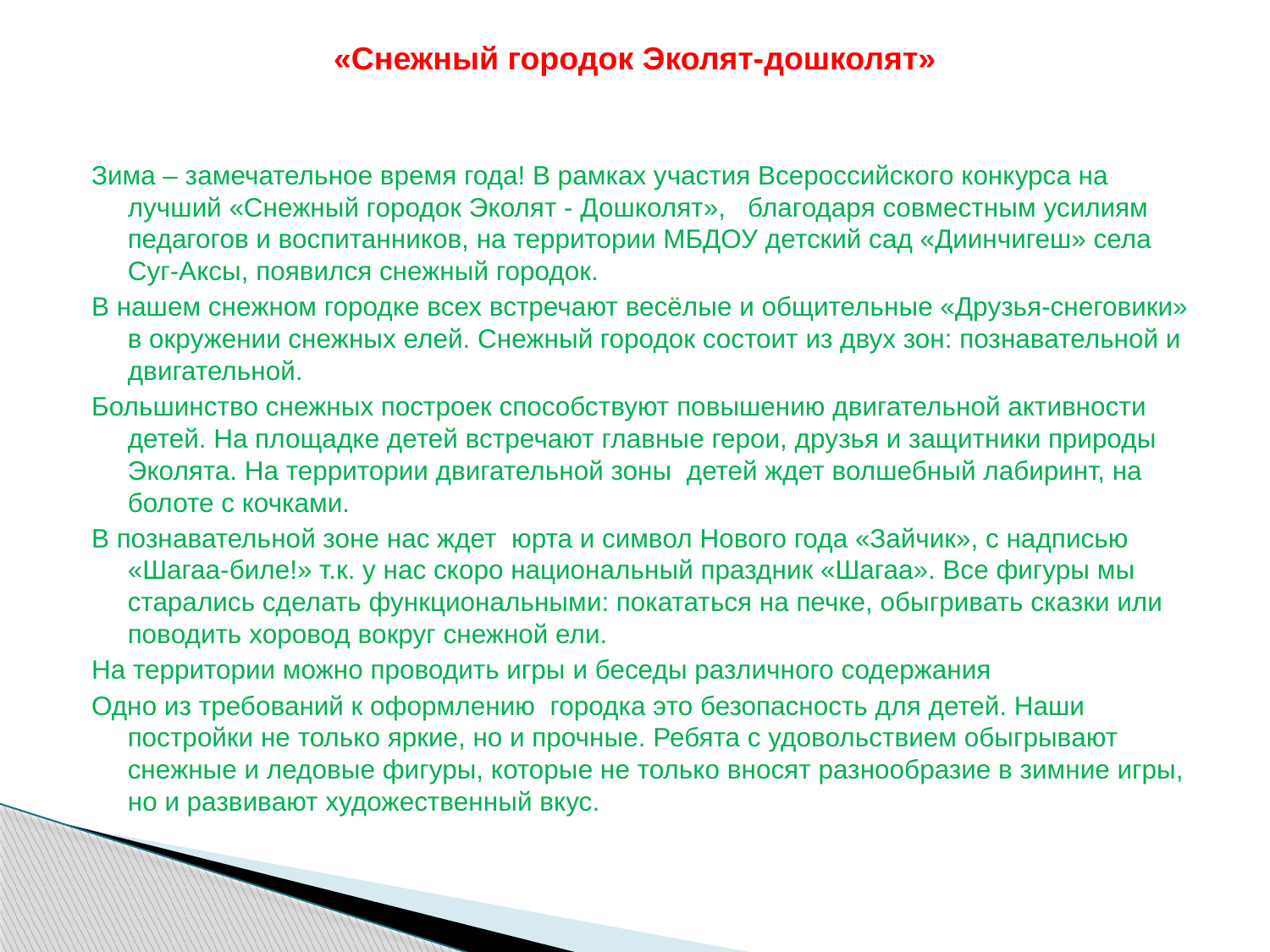

# «Снежный городок Эколят-дошколят»

Зима – замечательное время года! В рамках участия Всероссийского конкурса на лучший «Снежный городок Эколят - Дошколят»,   благодаря совместным усилиям педагогов и воспитанников, на территории МБДОУ детский сад «Диинчигеш» села Суг-Аксы, появился снежный городок.
В нашем снежном городке всех встречают весёлые и общительные «Друзья-снеговики» в окружении снежных елей. Снежный городок состоит из двух зон: познавательной и двигательной.
Большинство снежных построек способствуют повышению двигательной активности детей. На площадке детей встречают главные герои, друзья и защитники природы Эколята. На территории двигательной зоны  детей ждет волшебный лабиринт, на болоте с кочками.
В познавательной зоне нас ждет  юрта и символ Нового года «Зайчик», с надписью «Шагаа-биле!» т.к. у нас скоро национальный праздник «Шагаа». Все фигуры мы старались сделать функциональными: покататься на печке, обыгривать сказки или   поводить хоровод вокруг снежной ели.
На территории можно проводить игры и беседы различного содержания
Одно из требований к оформлению  городка это безопасность для детей. Наши постройки не только яркие, но и прочные. Ребята с удовольствием обыгрывают снежные и ледовые фигуры, которые не только вносят разнообразие в зимние игры, но и развивают художественный вкус.